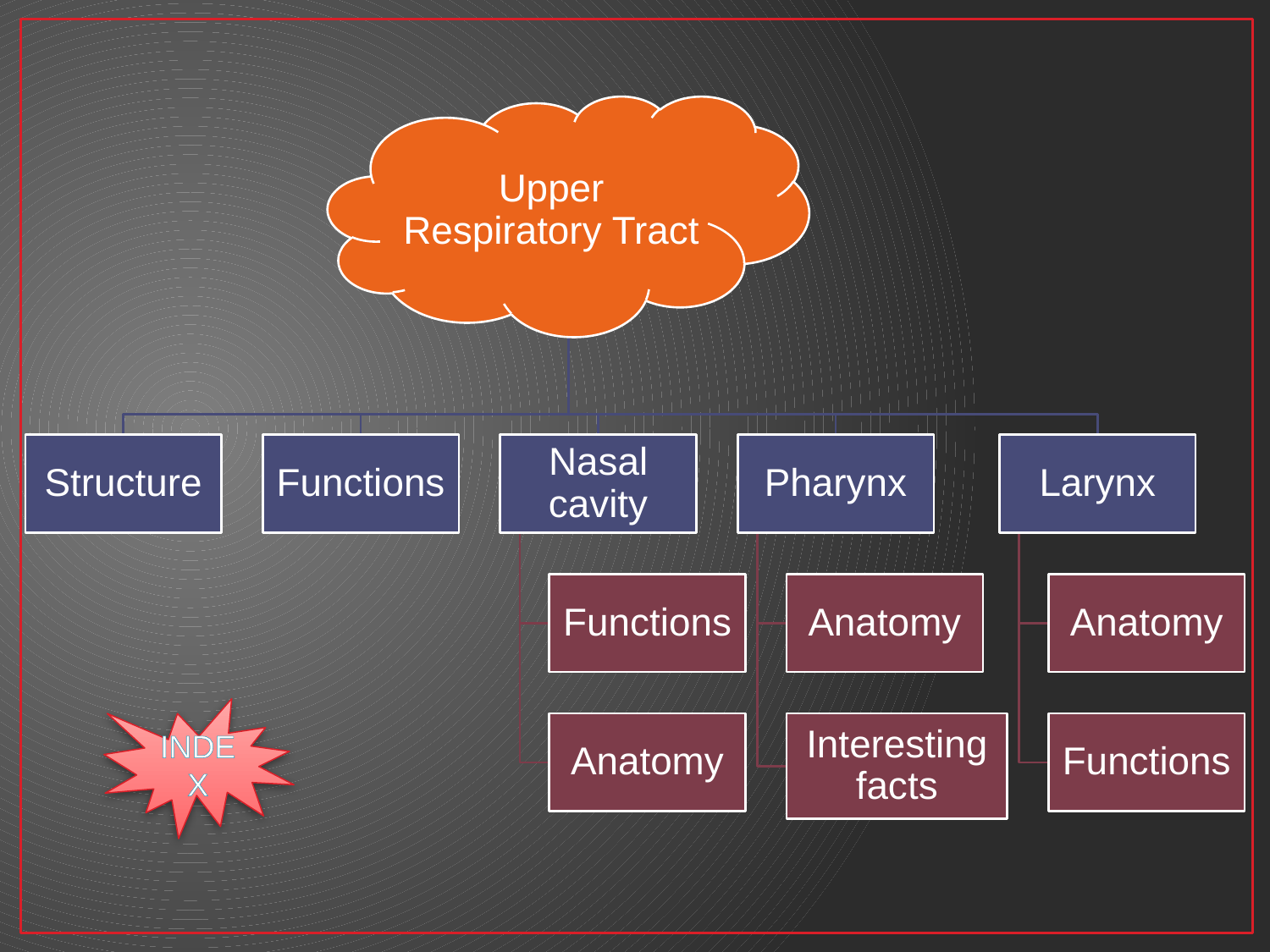

Upper Respiratory Tract
Structure
Functions
Nasal cavity
Functions
Anatomy
Pharynx
Anatomy
Interesting facts
Larynx
Anatomy
Functions
INDEX